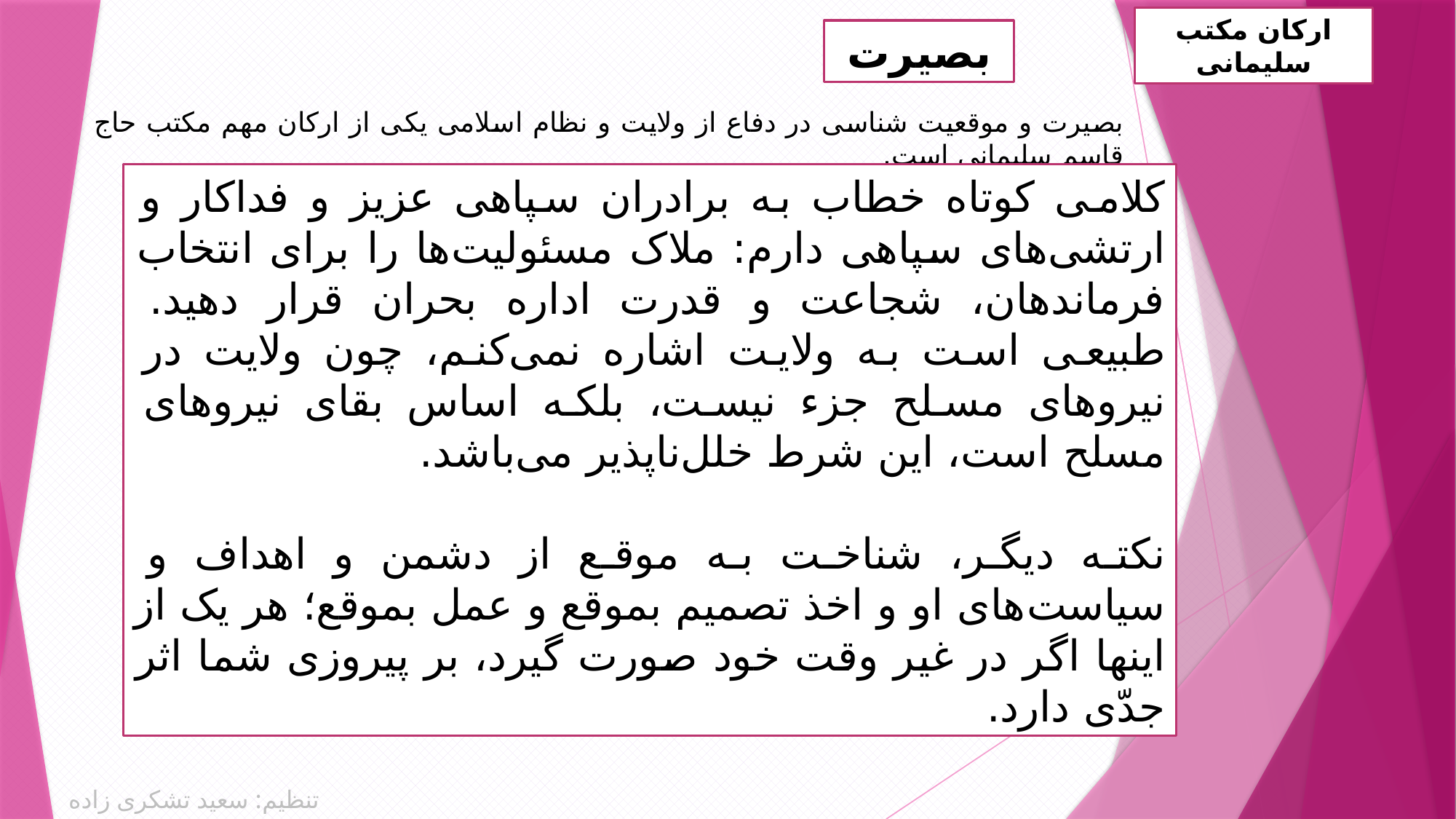

ارکان مکتب سلیمانی
بصیرت
بصیرت و موقعیت شناسی در دفاع از ولایت و نظام اسلامی یکی از ارکان مهم مکتب حاج قاسم سلیمانی است.
کلامی کوتاه خطاب به برادران سپاهی عزیز و فداکار و ارتشی‌های سپاهی دارم: ملاک مسئولیت‌ها را برای انتخاب فرماندهان، شجاعت و قدرت اداره بحران قرار دهید. طبیعی است به ولایت اشاره نمی‌کنم، چون ولایت در نیروهای مسلح جزء نیست، بلکه اساس بقای نیروهای مسلح است، این شرط خلل‌ناپذیر می‌باشد.

نکته دیگر، شناخت به موقع از دشمن و اهداف و سیاست‌های او و اخذ تصمیم بموقع و عمل بموقع؛ هر یک از اینها اگر در غیر وقت خود صورت گیرد، بر پیروزی شما اثر جدّی دارد.
تنظیم: سعید تشکری زاده